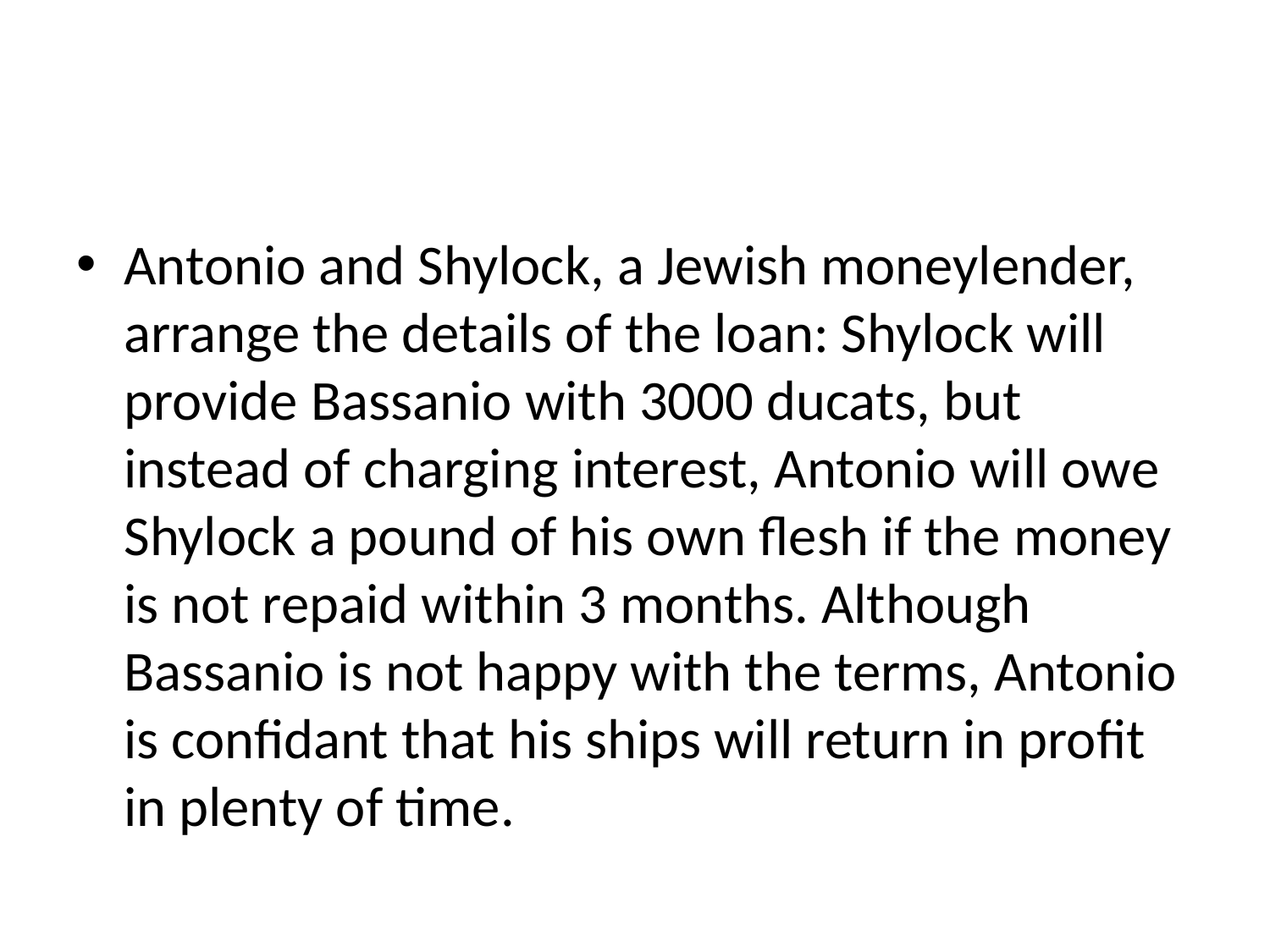

#
Antonio and Shylock, a Jewish moneylender, arrange the details of the loan: Shylock will provide Bassanio with 3000 ducats, but instead of charging interest, Antonio will owe Shylock a pound of his own flesh if the money is not repaid within 3 months. Although Bassanio is not happy with the terms, Antonio is confidant that his ships will return in profit in plenty of time.